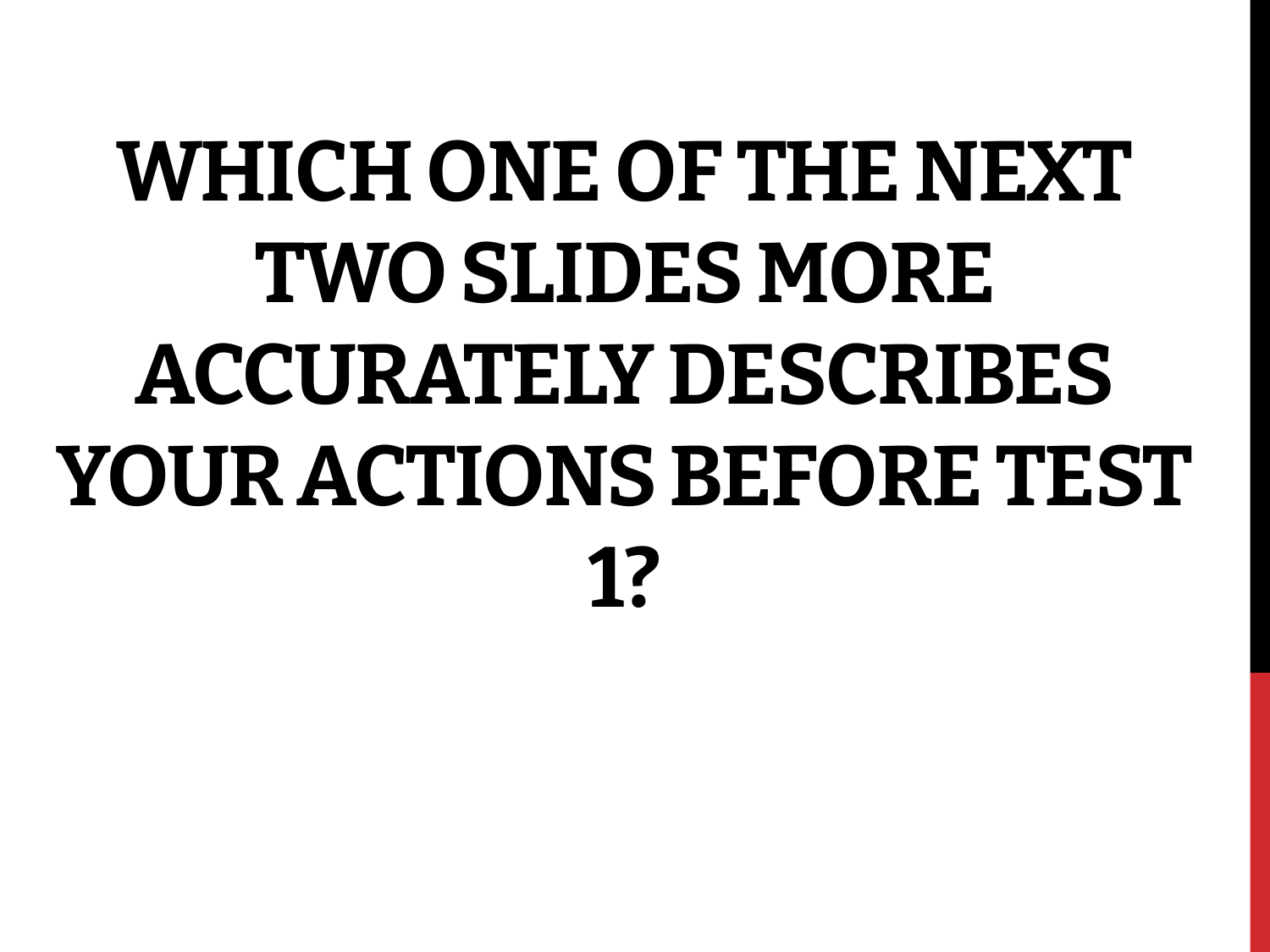

# Which One of the Next Two Slides More Accurately Describes YOUR Actions Before Test 1?